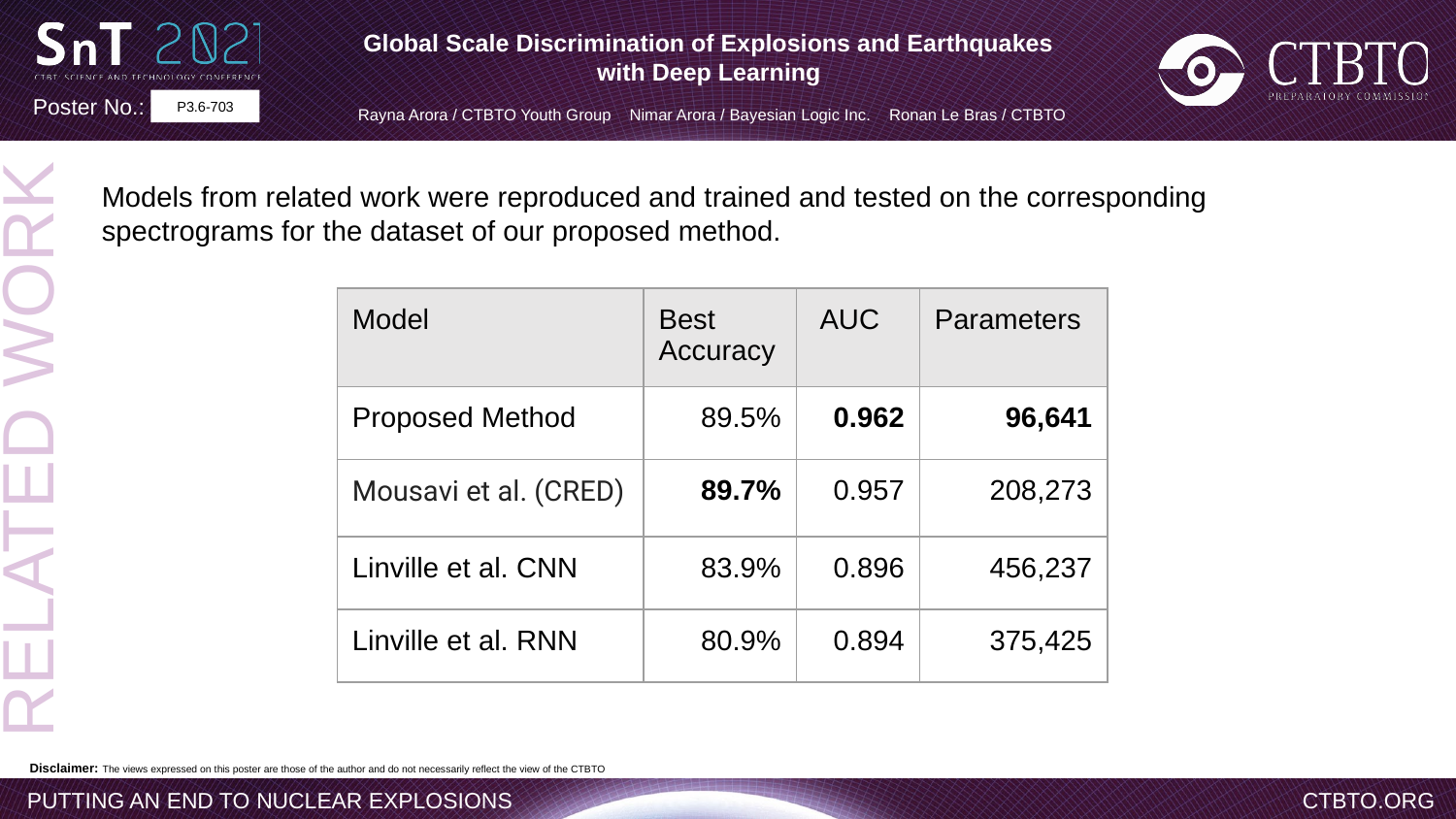

Global Scale Discrimination of Explosions and Earthquakes
with Deep Learning
Rayna Arora / CTBTO Youth Group    Nimar Arora / Bayesian Logic Inc.    Ronan Le Bras / CTBTO
P3.6-703
Models from related work were reproduced and trained and tested on the corresponding spectrograms for the dataset of our proposed method.
| Model | Best Accuracy | AUC | Parameters |
| --- | --- | --- | --- |
| Proposed Method | 89.5% | 0.962 | 96,641 |
| Mousavi et al. (CRED) | 89.7% | 0.957 | 208,273 |
| Linville et al. CNN | 83.9% | 0.896 | 456,237 |
| Linville et al. RNN | 80.9% | 0.894 | 375,425 |
RELATED WORK